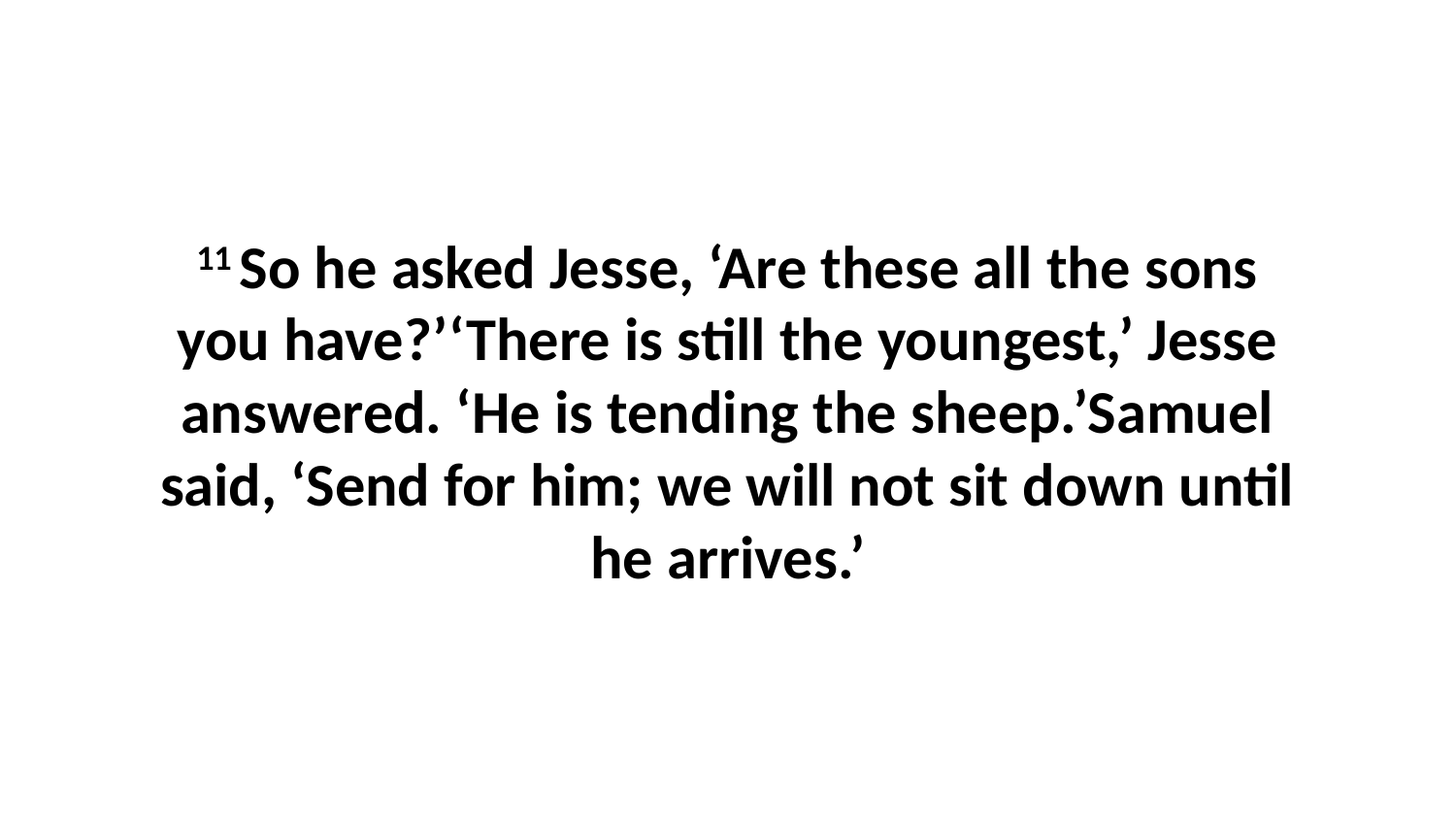

11 So he asked Jesse, ‘Are these all the sons you have?’‘There is still the youngest,’ Jesse answered. ‘He is tending the sheep.’Samuel said, ‘Send for him; we will not sit down until he arrives.’